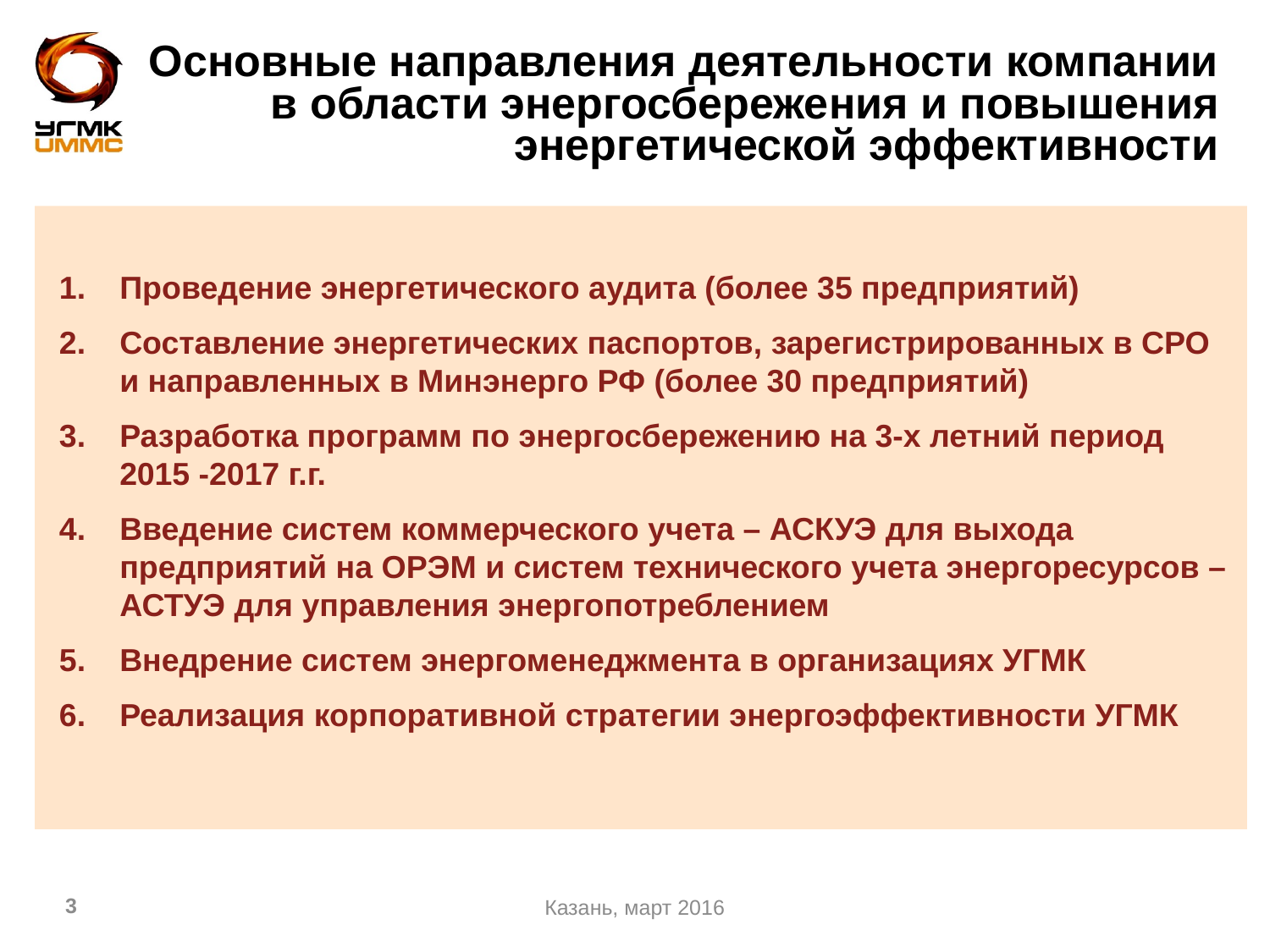

Основные направления деятельности компании в области энергосбережения и повышения энергетической эффективности

Проведение энергетического аудита (более 35 предприятий)
Составление энергетических паспортов, зарегистрированных в СРО и направленных в Минэнерго РФ (более 30 предприятий)
Разработка программ по энергосбережению на 3-х летний период 2015 -2017 г.г.
Введение систем коммерческого учета – АСКУЭ для выхода предприятий на ОРЭМ и систем технического учета энергоресурсов – АСТУЭ для управления энергопотреблением
Внедрение систем энергоменеджмента в организациях УГМК
Реализация корпоративной стратегии энергоэффективности УГМК

Казань, март 2016